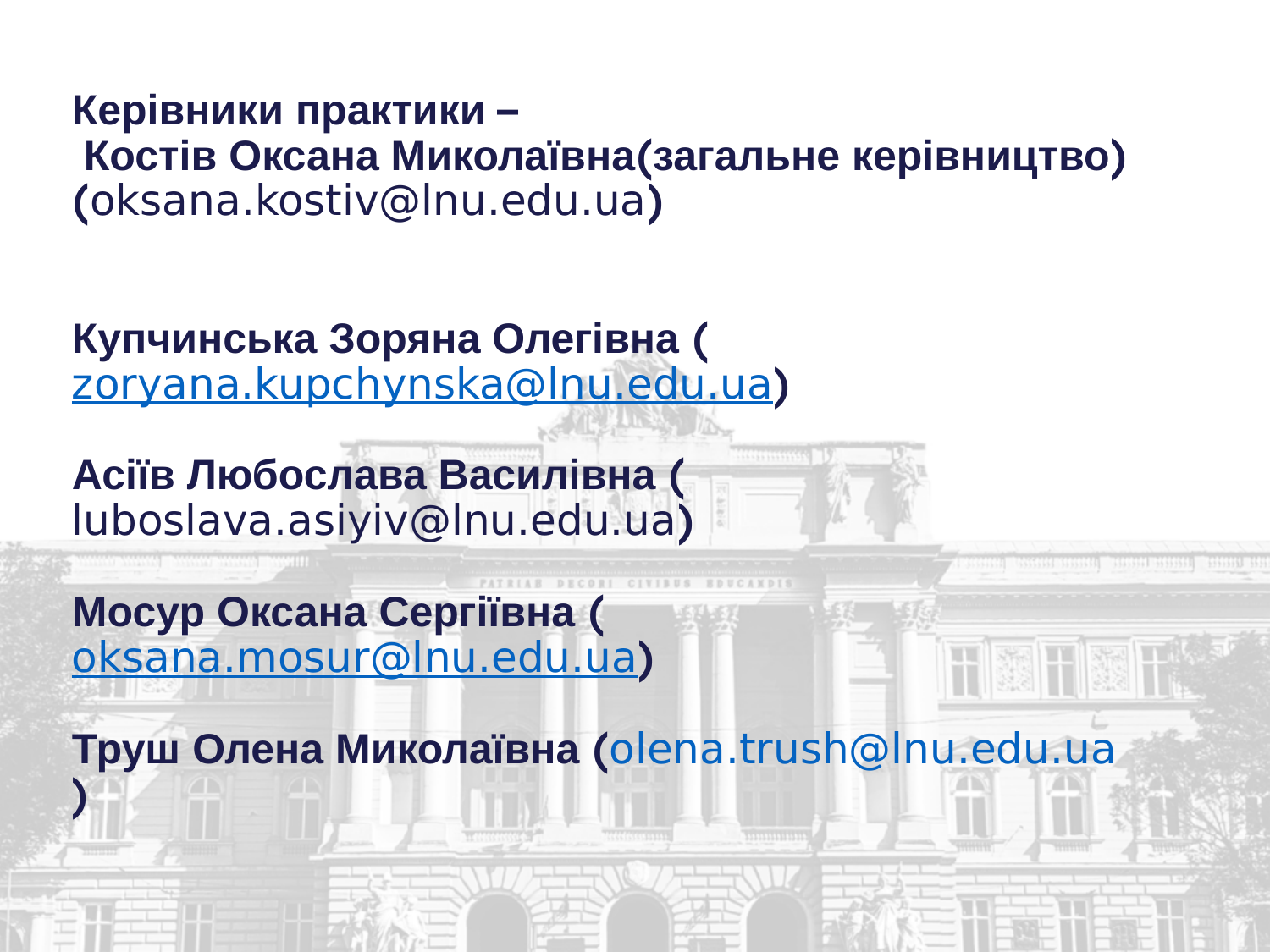

# Керівники практики – Костів Оксана Миколаївна(загальне керівництво) (oksana.kostiv@lnu.edu.ua) Купчинська Зоряна Олегівна (zoryana.kupchynska@lnu.edu.ua) Асіїв Любослава Василівна (luboslava.asiyiv@lnu.edu.ua) Мосур Оксана Сергіївна (oksana.mosur@lnu.edu.ua) Труш Олена Миколаївна (olena.trush@lnu.edu.ua)